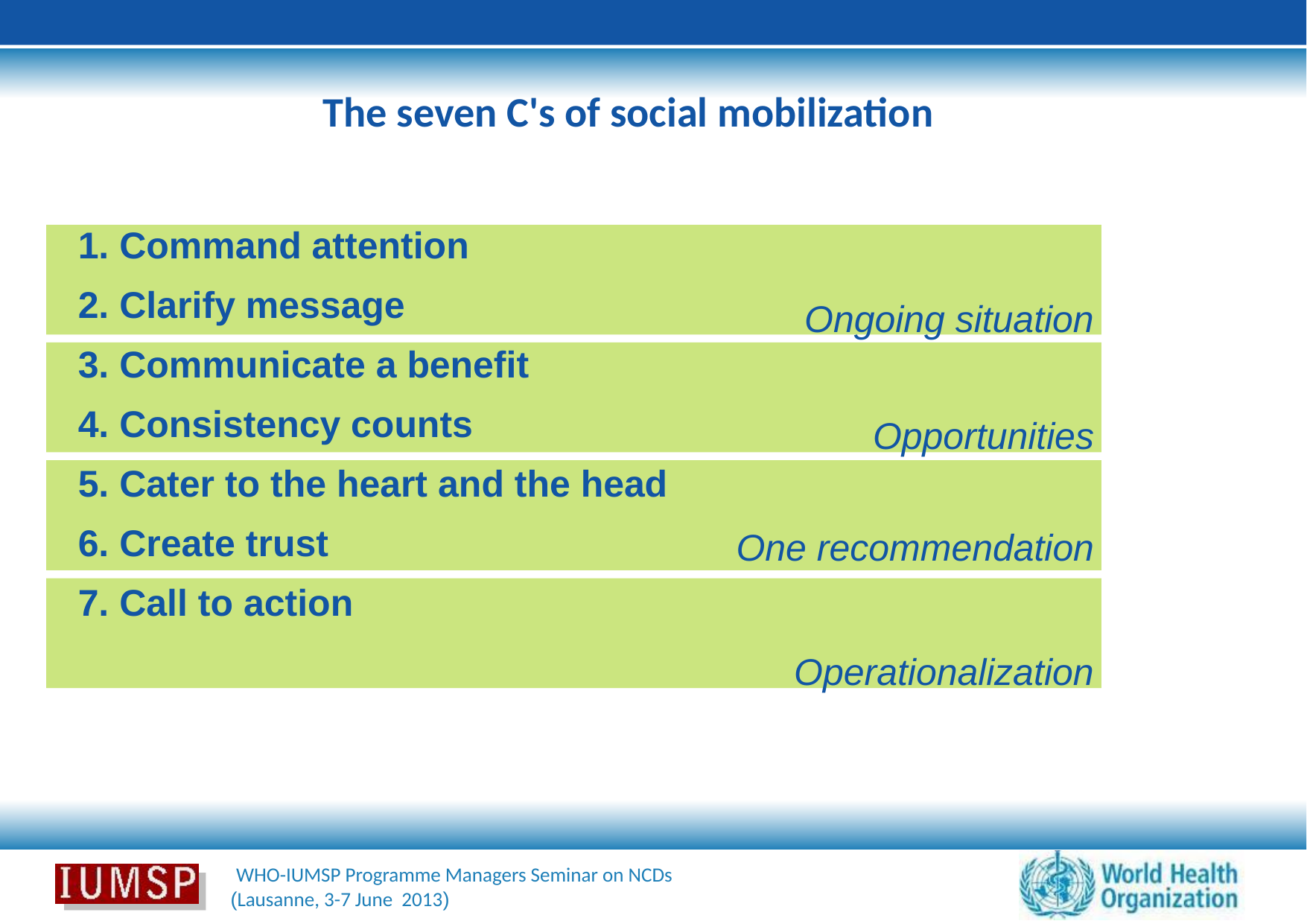

The seven C's of social mobilization
1. Command attention
2. Clarify message
3. Communicate a benefit
4. Consistency counts
5. Cater to the heart and the head
6. Create trust
7. Call to action

Ongoing situation

Opportunities

One recommendation

Operationalization